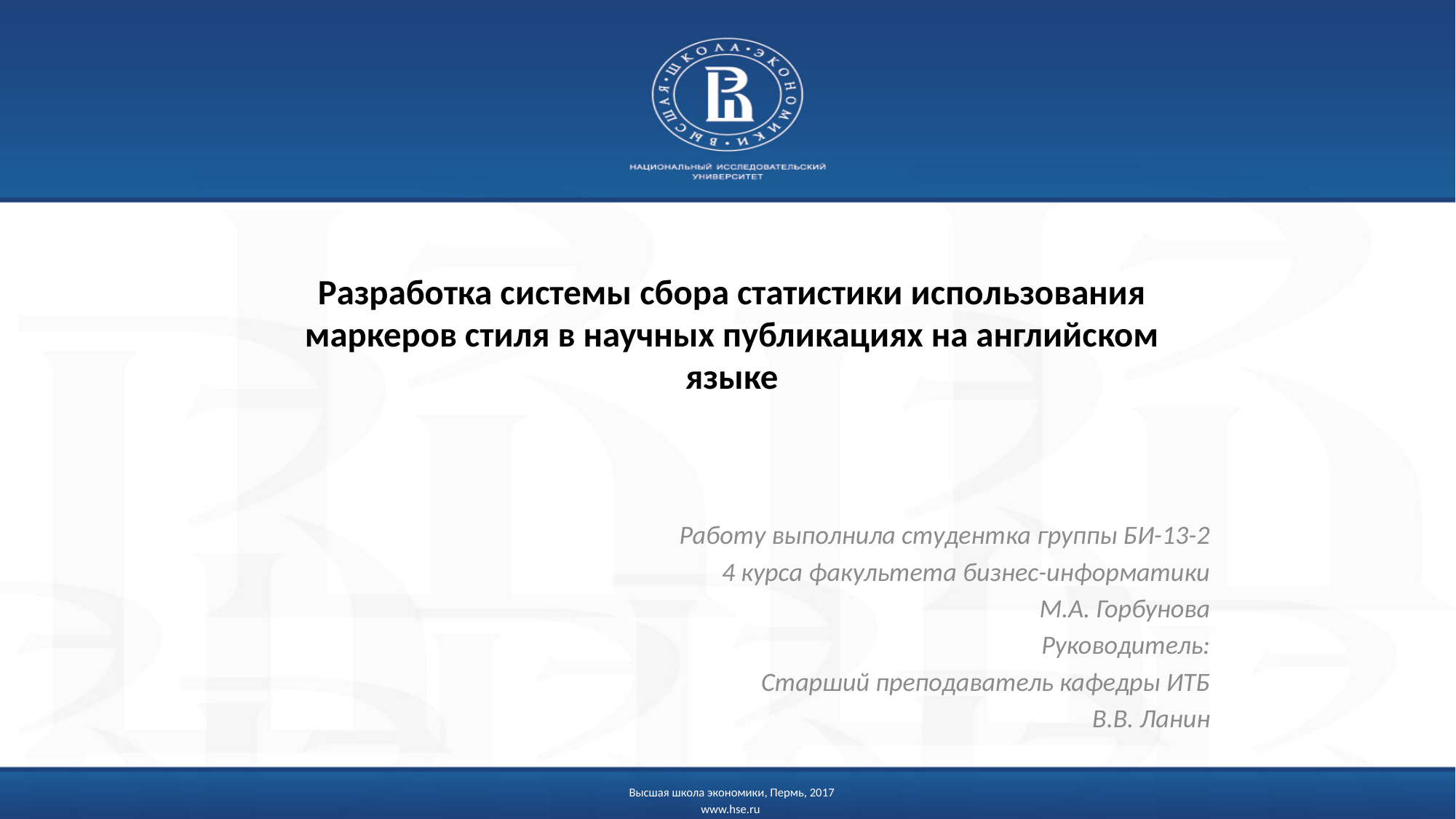

# Разработка системы сбора статистики использования маркеров стиля в научных публикациях на английском языке
Работу выполнила студентка группы БИ-13-2
4 курса факультета бизнес-информатики
М.А. Горбунова
Руководитель:
Старший преподаватель кафедры ИТБ
В.В. Ланин
Высшая школа экономики, Пермь, 2017
www.hse.ru